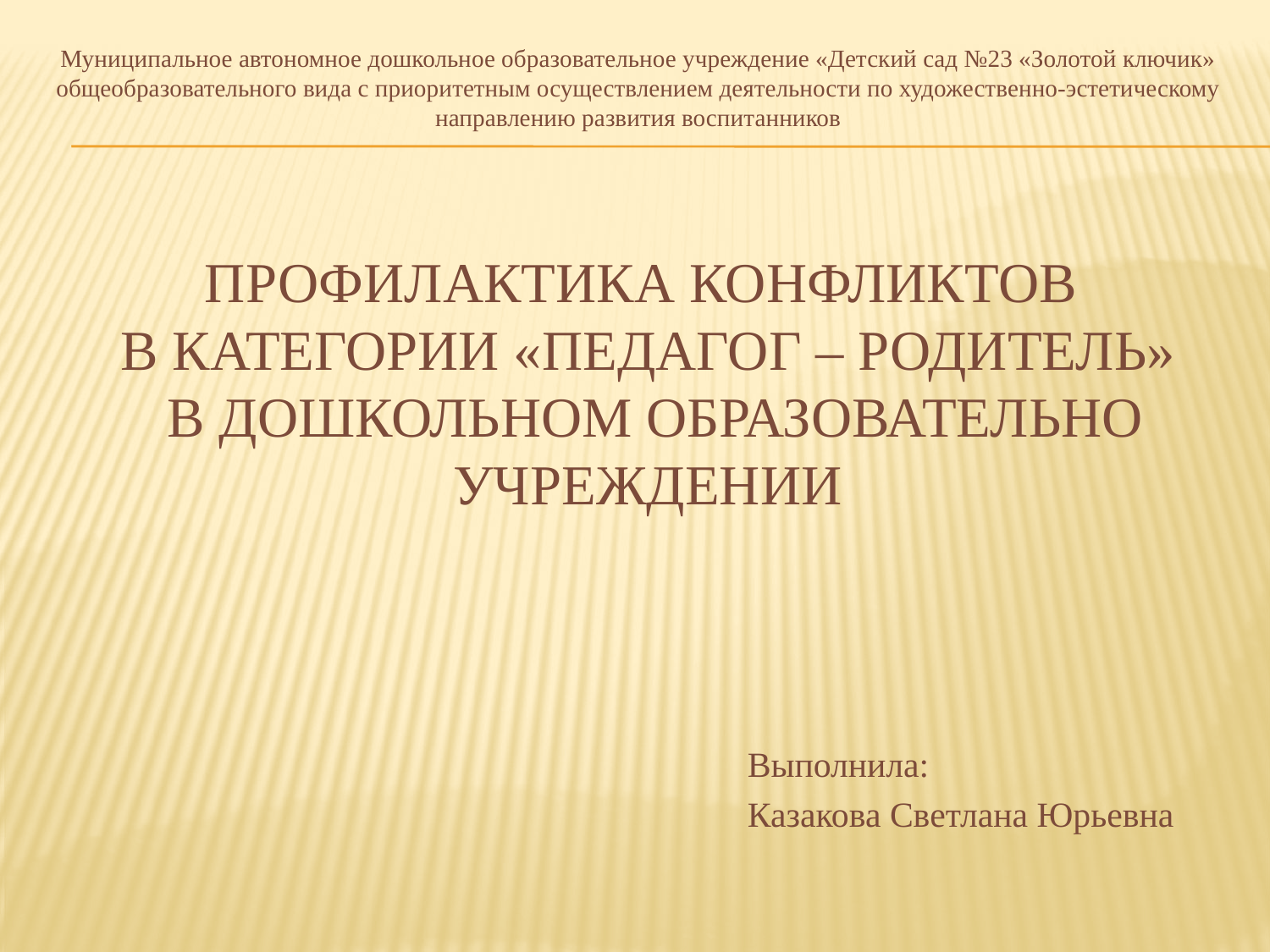

Муниципальное автономное дошкольное образовательное учреждение «Детский сад №23 «Золотой ключик» общеобразовательного вида с приоритетным осуществлением деятельности по художественно-эстетическому направлению развития воспитанников

# Профилактика конфликтов в категории «Педагог – родитель» в дошкольном образовательно учреждении
Выполнила:
Казакова Светлана Юрьевна